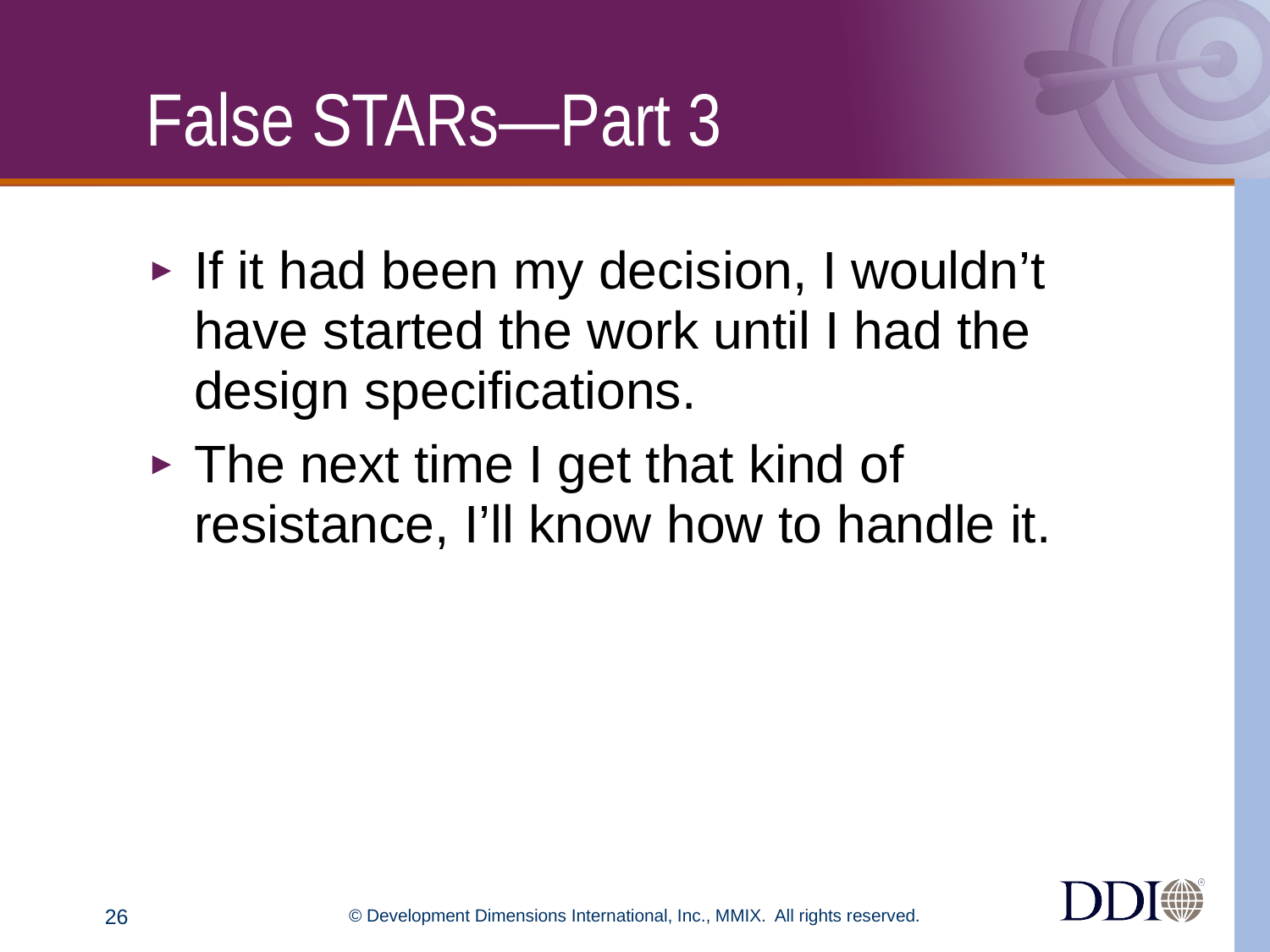

# False STARs—Part 3
If it had been my decision, I wouldn’t have started the work until I had the design specifications.
The next time I get that kind of resistance, I’ll know how to handle it.